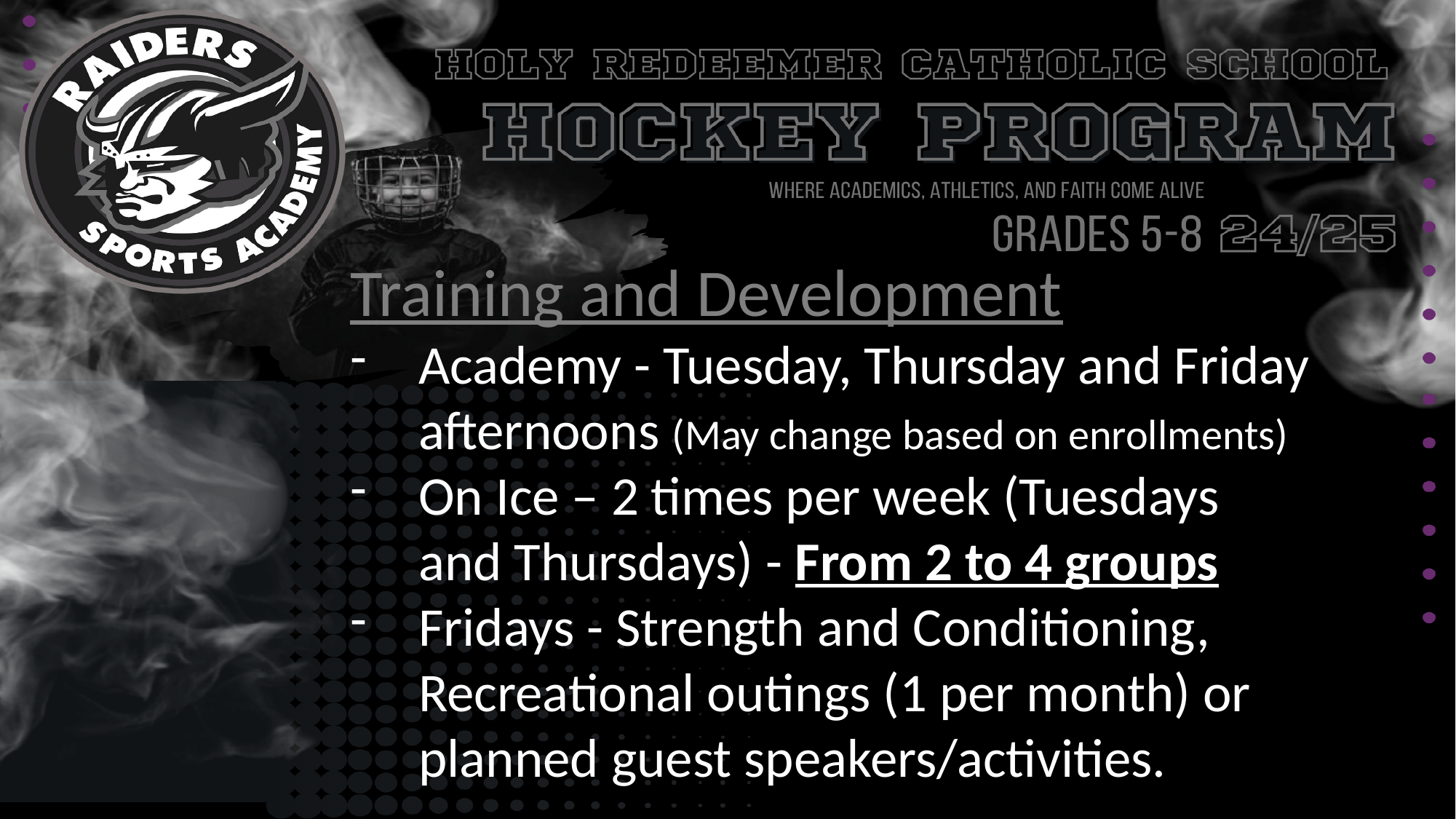

Training and Development
Academy - Tuesday, Thursday and Friday afternoons (May change based on enrollments)
On Ice – 2 times per week (Tuesdays and Thursdays) - From 2 to 4 groups
Fridays - Strength and Conditioning, Recreational outings (1 per month) or planned guest speakers/activities.